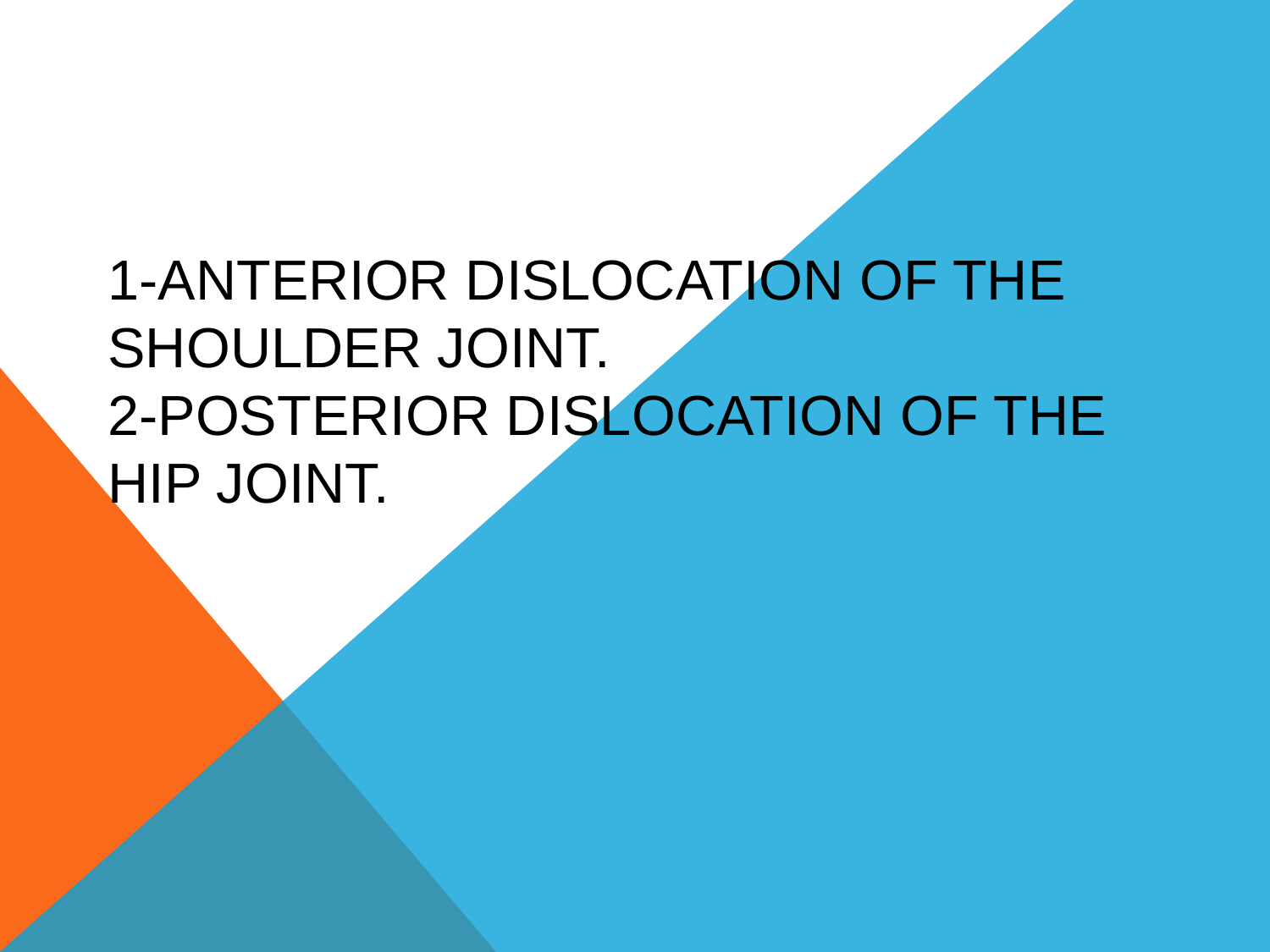

# 1-Anterior Dislocation of the shoulder joint. 2-Posterior Dislocation of the hip joint.